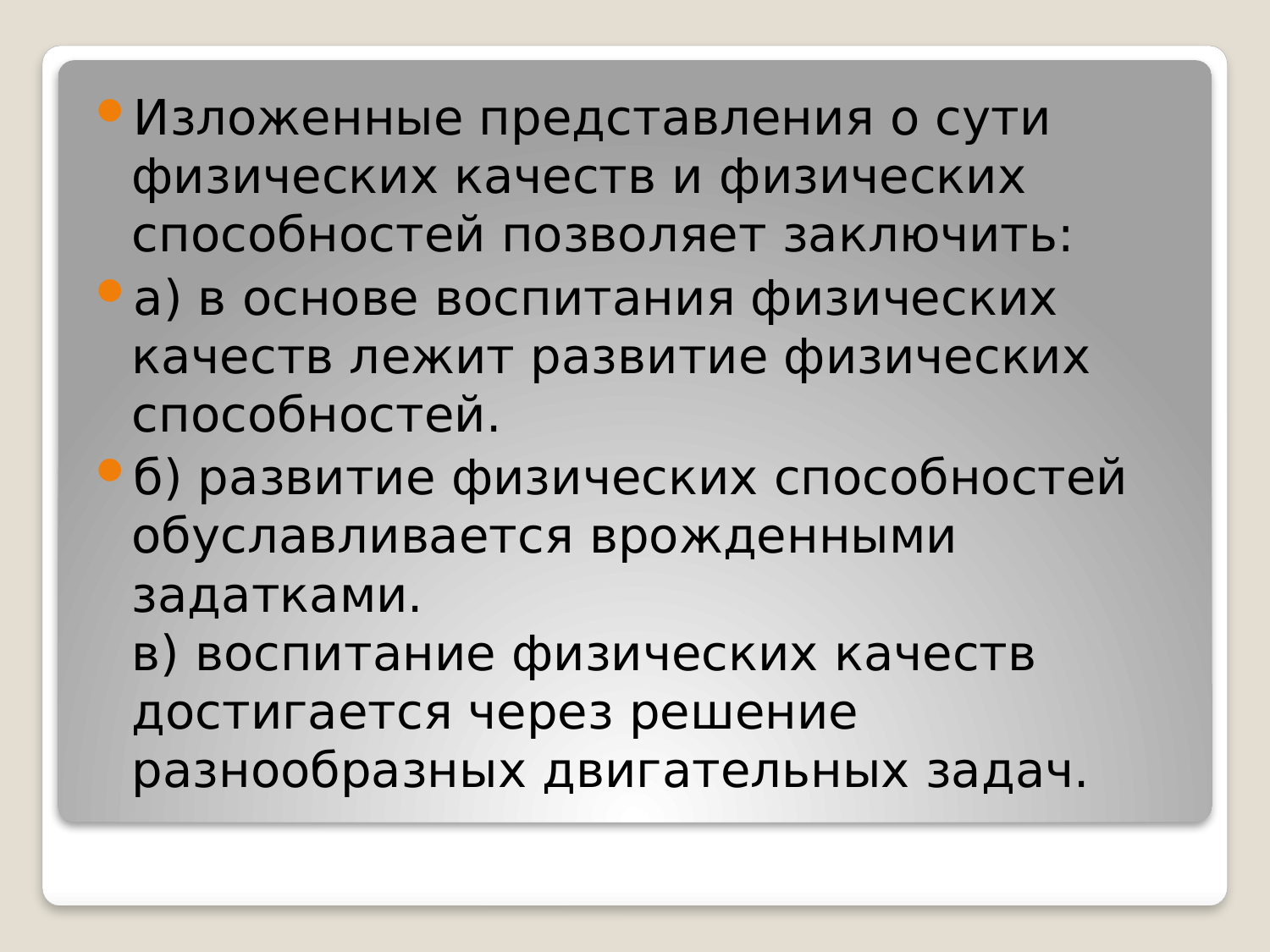

Изложенные представления о сути физических качеств и физических  способностей позволяет заключить:
а) в основе воспитания физических качеств лежит развитие физических способностей.
б) развитие физических способностей обуславливается врожденными задатками.
в) воспитание физических качеств достигается через решение разнообразных двигательных задач.